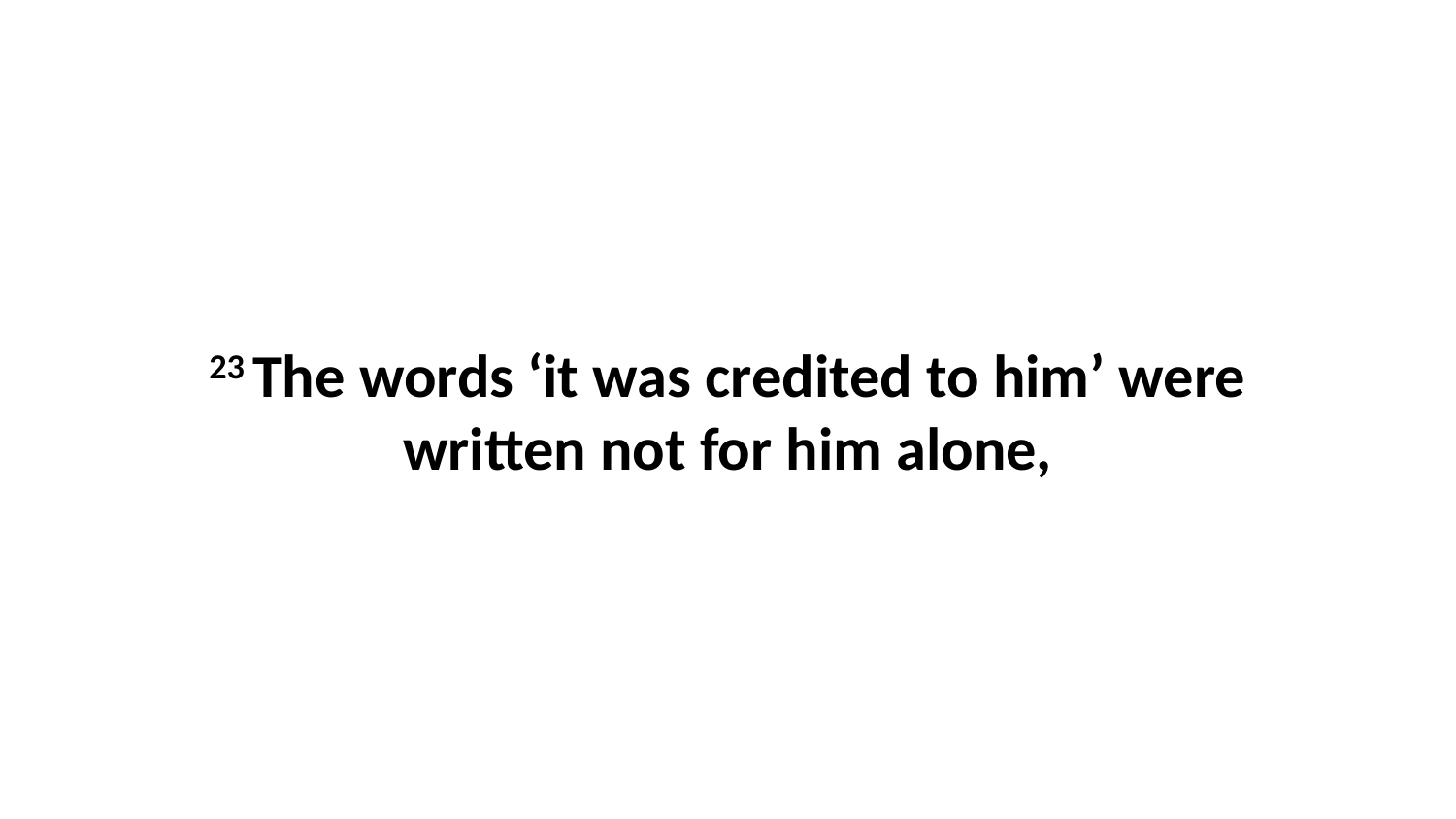

23 The words ‘it was credited to him’ were written not for him alone,